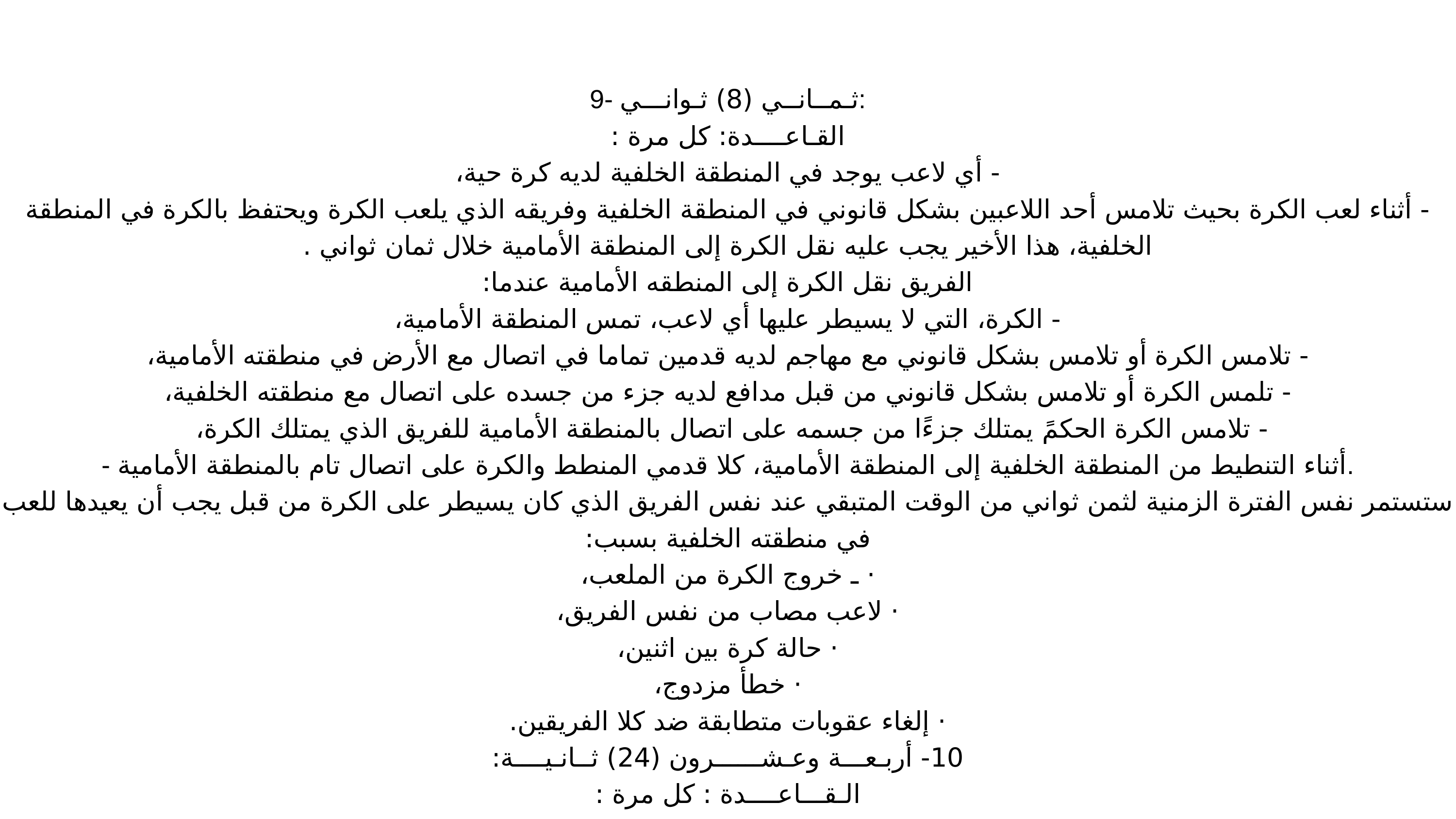

9- ثـمــانــي (8) ثـوانـــي:
القـاعــــدة: كل مرة :
- أي لاعب يوجد في المنطقة الخلفية لديه كرة حية،
- أثناء لعب الكرة بحيث تلامس أحد اللاعبين بشكل قانوني في المنطقة الخلفية وفريقه الذي يلعب الكرة ويحتفظ بالكرة في المنطقة الخلفية، هذا الأخير يجب عليه نقل الكرة إلى المنطقة الأمامية خلال ثمان ثواني .
الفريق نقل الكرة إلى المنطقه الأمامية عندما:
- الكرة، التي لا يسيطر عليها أي لاعب، تمس المنطقة الأمامية،
- تلامس الكرة أو تلامس بشكل قانوني مع مهاجم لديه قدمين تماما في اتصال مع الأرض في منطقته الأمامية،
- تلمس الكرة أو تلامس بشكل قانوني من قبل مدافع لديه جزء من جسده على اتصال مع منطقته الخلفية،
- تلامس الكرة الحكمً يمتلك جزءًا من جسمه على اتصال بالمنطقة الأمامية للفريق الذي يمتلك الكرة،
- أثناء التنطيط من المنطقة الخلفية إلى المنطقة الأمامية، كلا قدمي المنطط والكرة على اتصال تام بالمنطقة الأمامية.
ستستمر نفس الفترة الزمنية لثمن ثواني من الوقت المتبقي عند نفس الفريق الذي كان يسيطر على الكرة من قبل يجب أن يعيدها للعب في منطقته الخلفية بسبب:
· ـ خروج الكرة من الملعب،
· لاعب مصاب من نفس الفريق،
· حالة كرة بين اثنين،
· خطأ مزدوج،
· إلغاء عقوبات متطابقة ضد كلا الفريقين.
10- أربـعـــة وعـشــــــرون (24) ثــانـيــــة:
الـقـــاعــــدة : كل مرة :
- لاعب يتحكم في كرة حية في الملعب،
- عند لعب الكرة، وهذه الأخيرة تلامس أو يلامسها أي لاعب قانونيا في الملعب وفريق اللاعب الذي يلعب الكرة يحتفظ بها،
يجب أن يحاول هذا الفريق التصويب نحو السلة في غضون 24 ثانية.
من أجل اعتباره تسديد نحو السلة :
- يجب أن تترك الكرة يد اللاعب قبل رنين الميقاتي،
- وبعد أن تترك الكرة يد اللاعب، يجب أن تلمس الحلقة أو تدخل السلة.
عندما يكون هناك تسديد نحو السلة بالقرب من نهاية فترة 24 ثانية
 ورنت إشارة ساعة التوقف بينما تكون الكرة في الهواء:
- إذا دخلت الكرة السلة ، لا يوجد أي انتهاك ، يجب تجاهل الإشارة والسلة يجب أن تحسب،
- إذا لمست الكرة الحلقة ولكن لم تدخل السلة ، فليس هناك انتهاك، يجب تجاهل الإشارة ويجب أن تستمر اللعبة.
- إذا لم تلمس الكرة الحلقة ، فهناك انتهاك. ومع ذلك ، إذا تمكن الفريق الخصم على الفور وبشكل واضح السيطرة على الكرة ، يجب أن تكون الإشارة مهملة ويجب أن تستمر اللعبة. (FIBA, 2014, pp. 31-32)